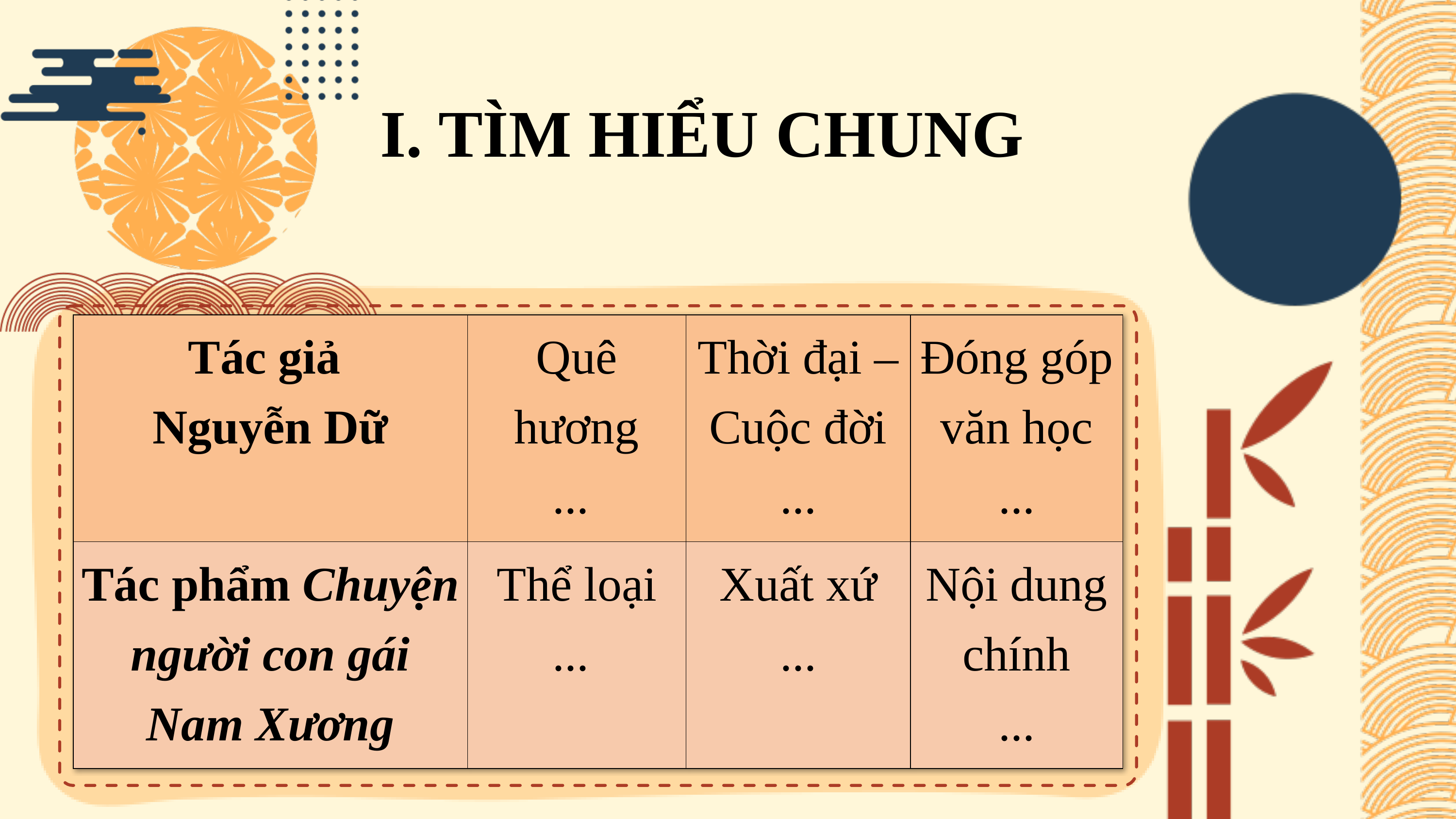

I. TÌM HIỂU CHUNG

| Tác giả Nguyễn Dữ | Quê hương ... | Thời đại – Cuộc đời ... | Đóng góp văn học ... |
| --- | --- | --- | --- |
| Tác phẩm Chuyện người con gái Nam Xương | Thể loại ... | Xuất xứ ... | Nội dung chính ... |